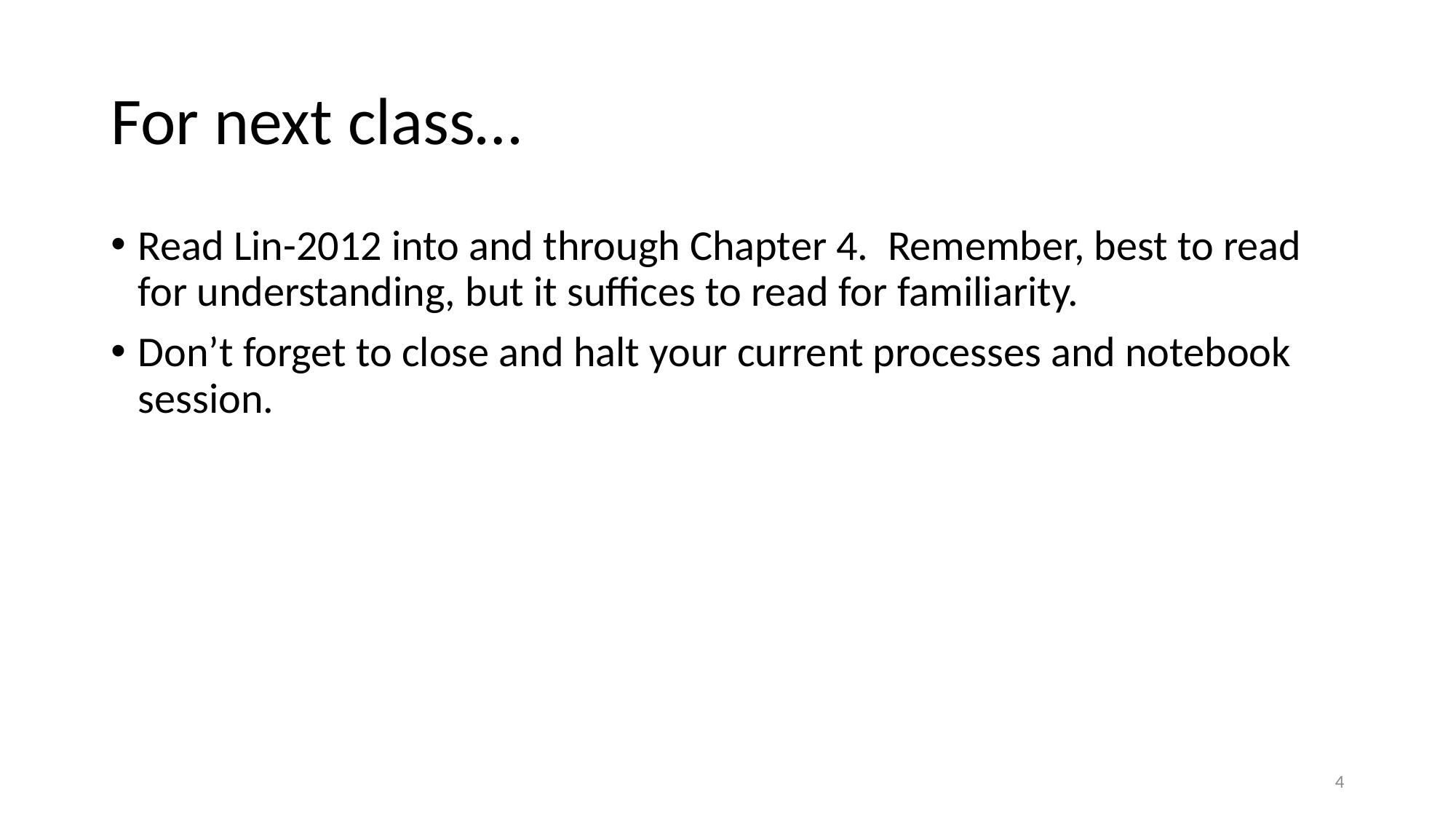

# For next class…
Read Lin-2012 into and through Chapter 4.  Remember, best to read for understanding, but it suffices to read for familiarity.
Don’t forget to close and halt your current processes and notebook session.
4